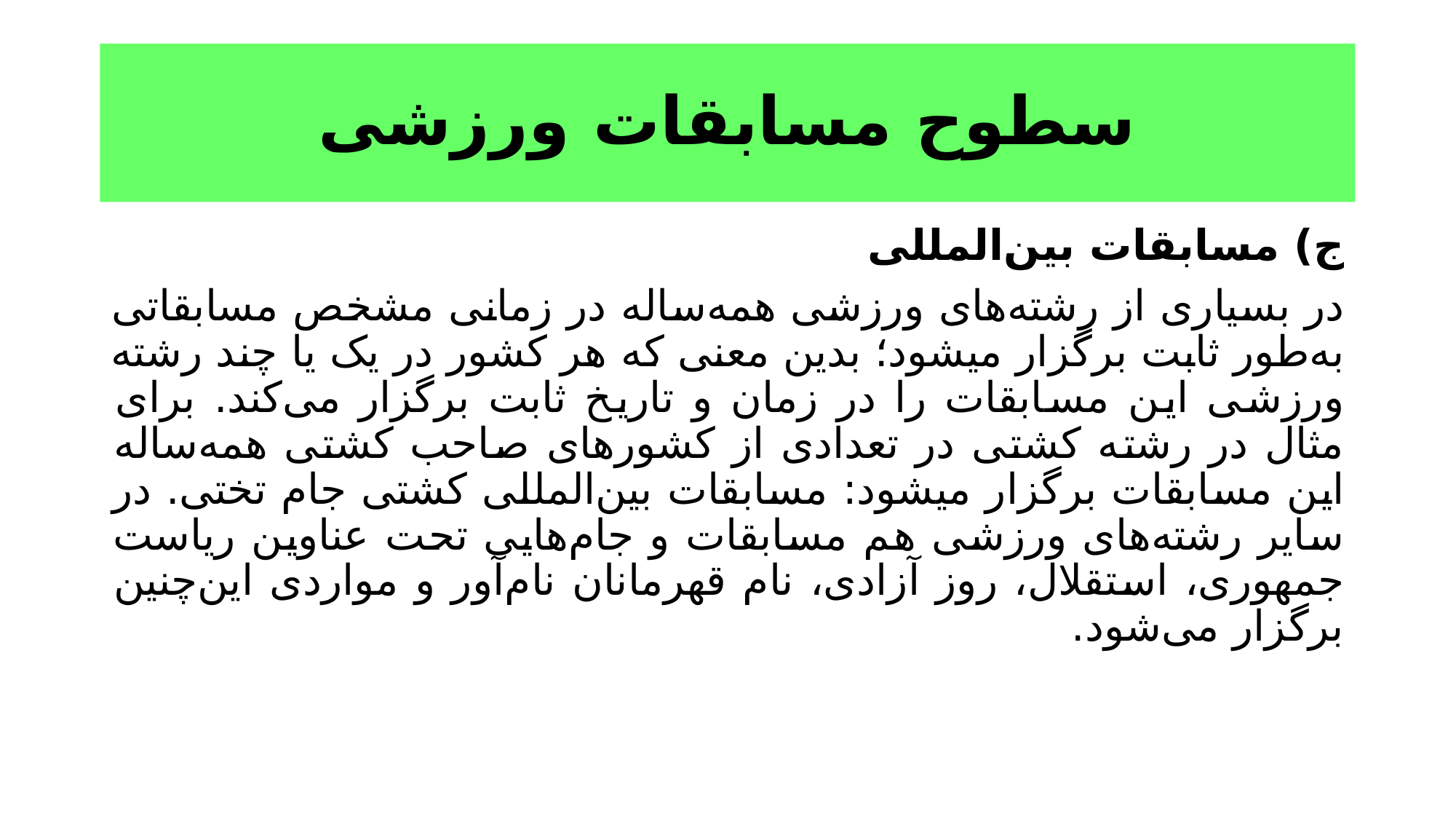

# سطوح مسابقات ورزشی
ج) مسابقات بین‌المللی
در بسیاری از رشته‌های ورزشی همه‌ساله در زمانی مشخص مسابقاتی به‌طور ثابت برگزار می­شود؛ بدین معنی که هر کشور در یک یا چند رشته ورزشی این مسابقات را در زمان و تاریخ ثابت برگزار می‌کند. برای مثال در رشته کشتی در تعدادی از کشورهای صاحب کشتی همه‌ساله این مسابقات برگزار می­شود: مسابقات بین‌المللی کشتی جام تختی. در سایر رشته‌های ورزشی هم مسابقات و جام‌هایی تحت عناوین ریاست جمهوری، استقلال، روز آزادی، نام قهرمانان نام‌آور و مواردی این‌چنین برگزار می‌شود.